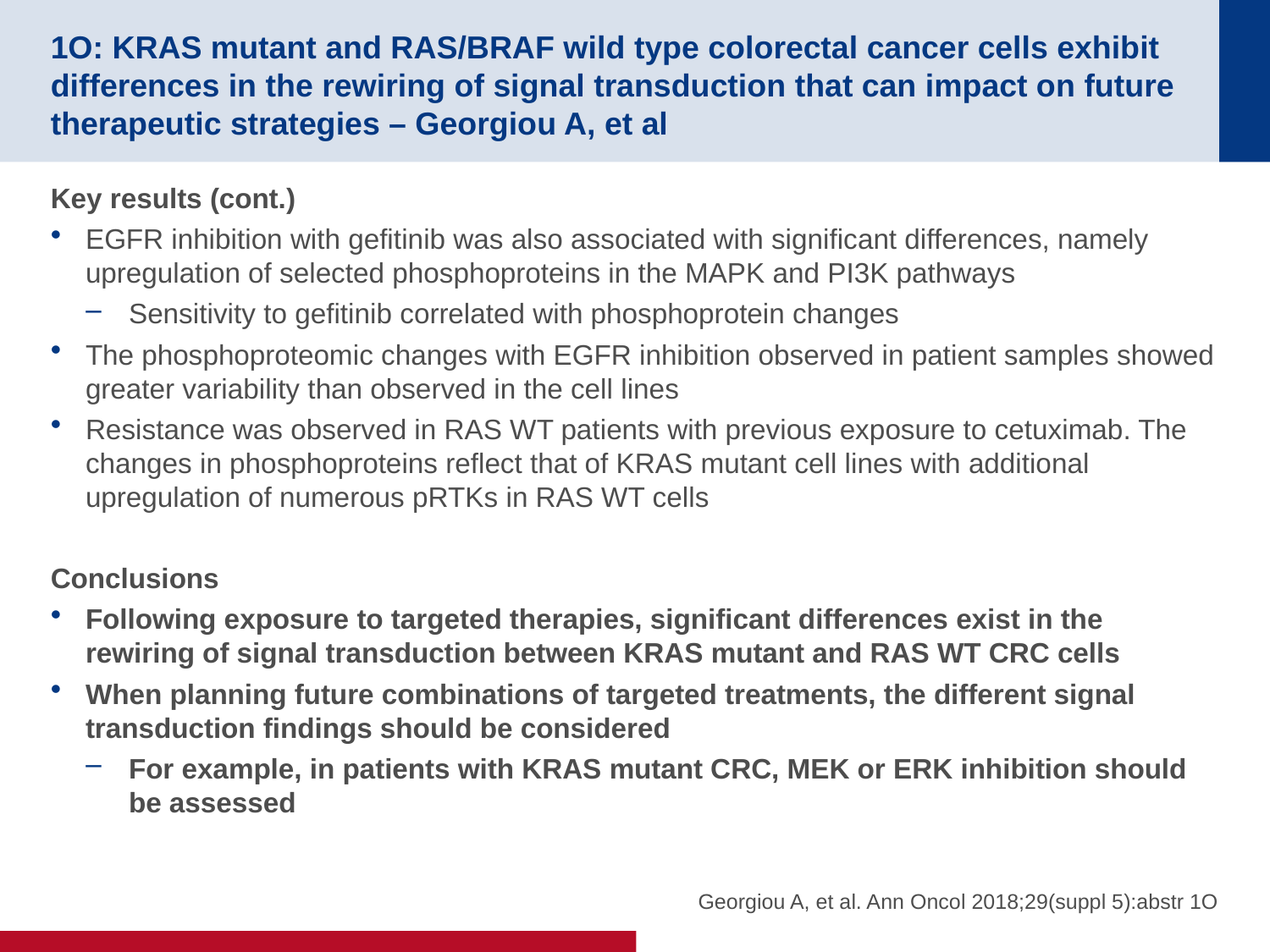

# 1O: KRAS mutant and RAS/BRAF wild type colorectal cancer cells exhibit differences in the rewiring of signal transduction that can impact on future therapeutic strategies – Georgiou A, et al
Key results (cont.)
EGFR inhibition with gefitinib was also associated with significant differences, namely upregulation of selected phosphoproteins in the MAPK and PI3K pathways
Sensitivity to gefitinib correlated with phosphoprotein changes
The phosphoproteomic changes with EGFR inhibition observed in patient samples showed greater variability than observed in the cell lines
Resistance was observed in RAS WT patients with previous exposure to cetuximab. The changes in phosphoproteins reflect that of KRAS mutant cell lines with additional upregulation of numerous pRTKs in RAS WT cells

Conclusions
Following exposure to targeted therapies, significant differences exist in the rewiring of signal transduction between KRAS mutant and RAS WT CRC cells
When planning future combinations of targeted treatments, the different signal transduction findings should be considered
For example, in patients with KRAS mutant CRC, MEK or ERK inhibition should be assessed
Georgiou A, et al. Ann Oncol 2018;29(suppl 5):abstr 1O